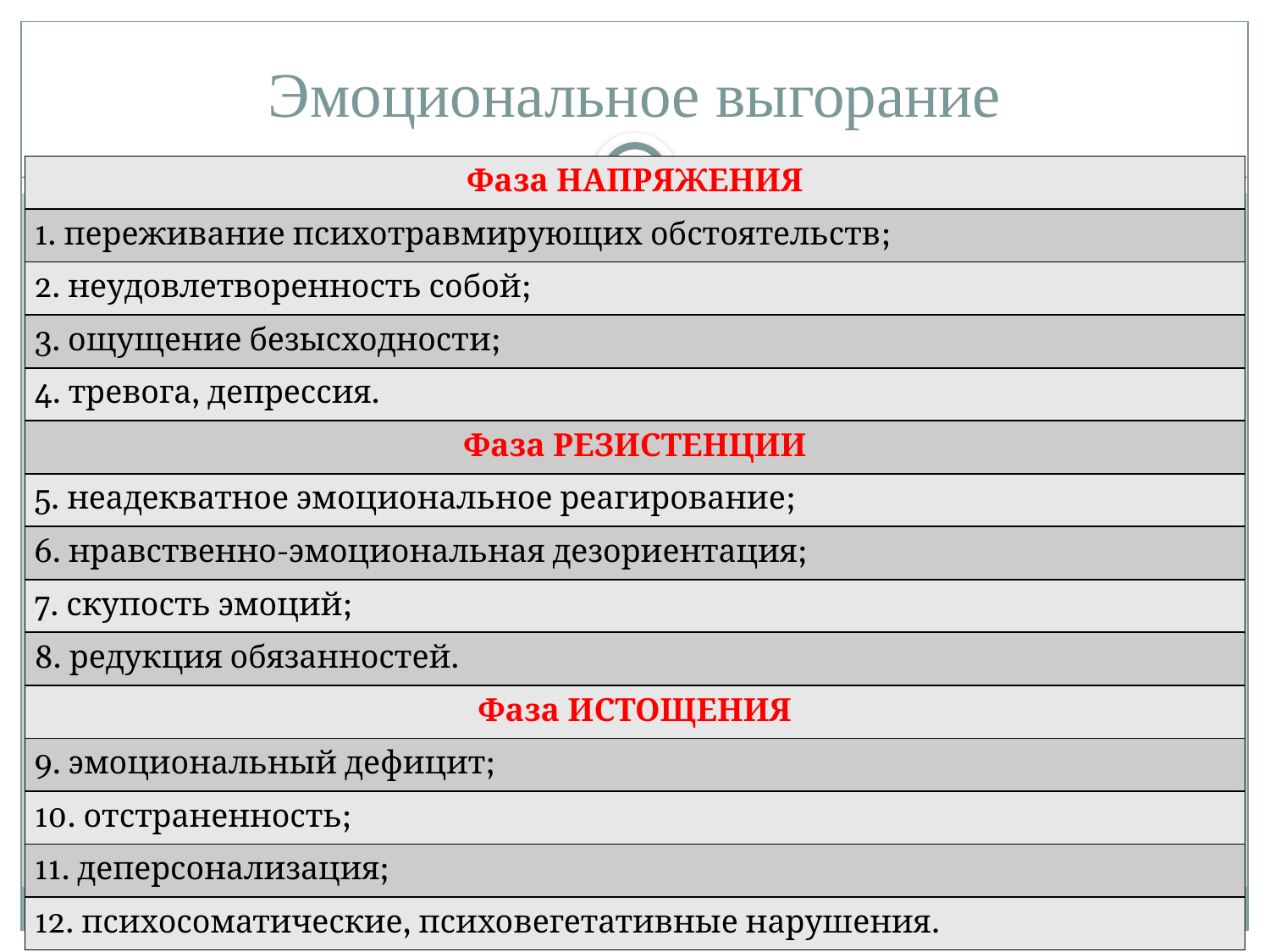

# Эмоциональное выгорание
| Фаза НАПРЯЖЕНИЯ |
| --- |
| 1. переживание психотравмирующих обстоятельств; |
| 2. неудовлетворенность собой; |
| 3. ощущение безысходности; |
| 4. тревога, депрессия. |
| Фаза РЕЗИСТЕНЦИИ |
| 5. неадекватное эмоциональное реагирование; |
| 6. нравственно-эмоциональная дезориентация; |
| 7. скупость эмоций; |
| 8. редукция обязанностей. |
| Фаза ИСТОЩЕНИЯ |
| 9. эмоциональный дефицит; |
| 10. отстраненность; |
| 11. деперсонализация; |
| 12. психосоматические, психовегетативные нарушения. |